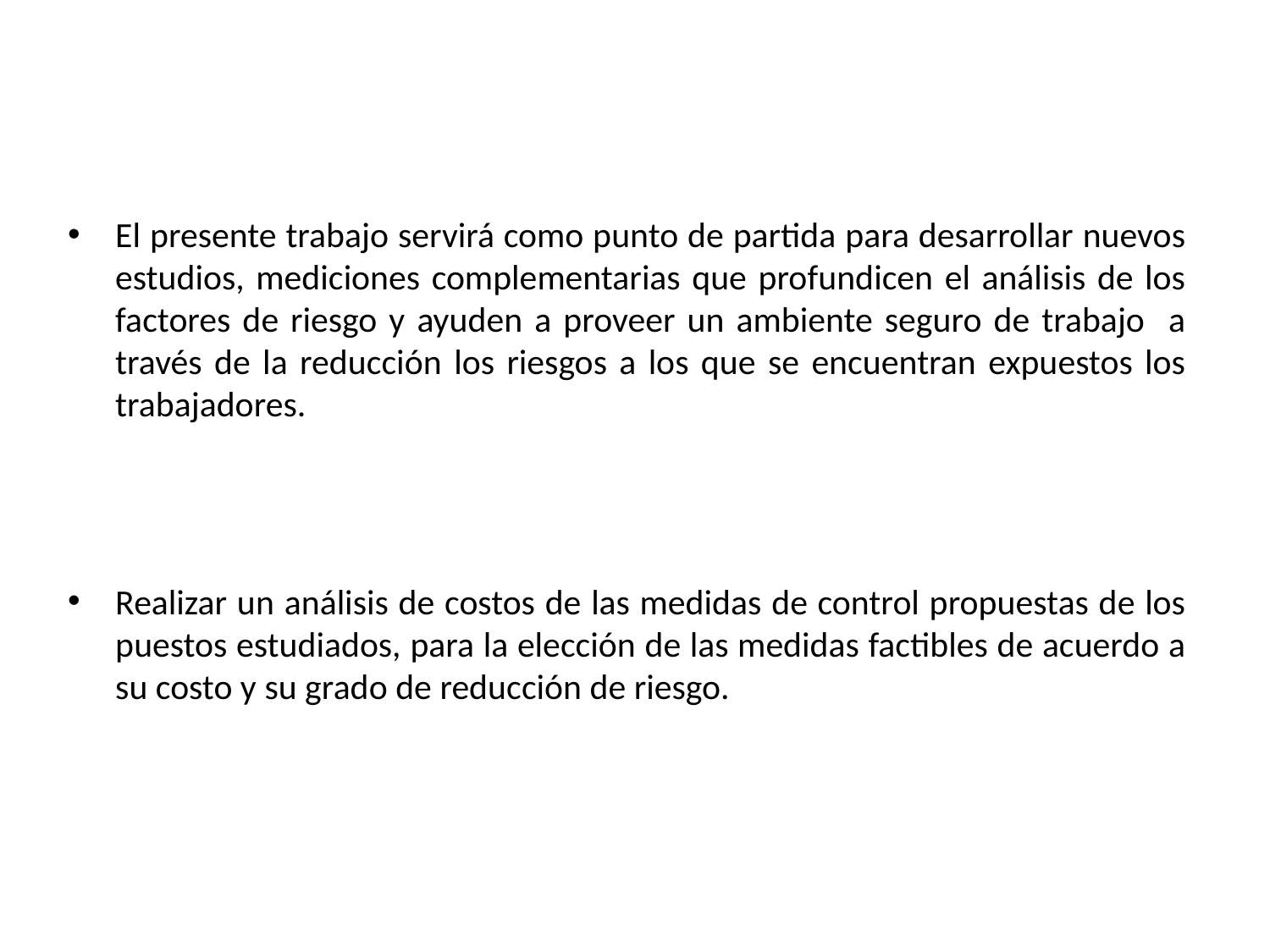

El presente trabajo servirá como punto de partida para desarrollar nuevos estudios, mediciones complementarias que profundicen el análisis de los factores de riesgo y ayuden a proveer un ambiente seguro de trabajo  a través de la reducción los riesgos a los que se encuentran expuestos los trabajadores.

Realizar un análisis de costos de las medidas de control propuestas de los puestos estudiados, para la elección de las medidas factibles de acuerdo a su costo y su grado de reducción de riesgo.